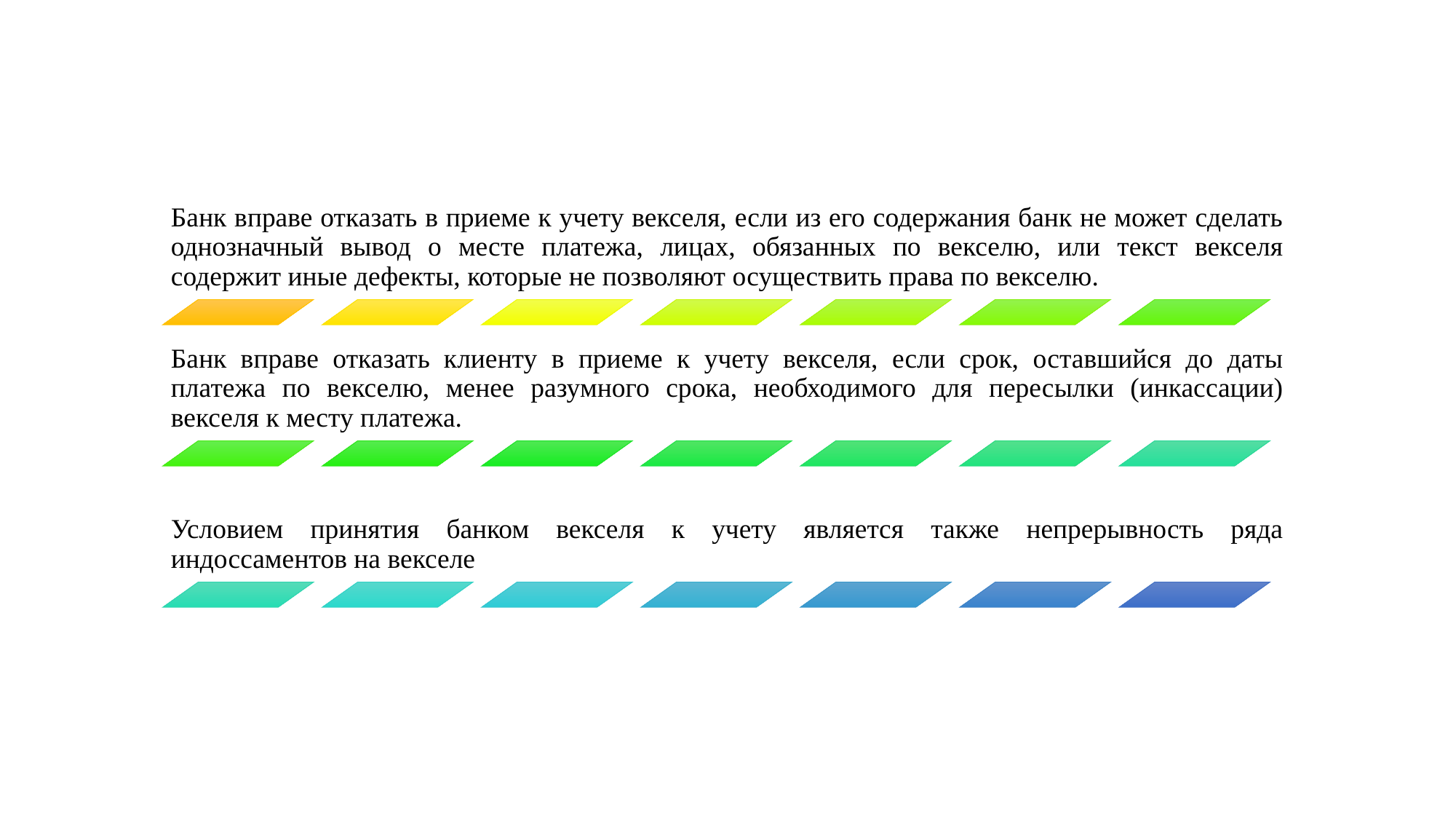

Банк вправе отказать в приеме к учету векселя, если из его содержания банк не может сделать однозначный вывод о месте платежа, лицах, обязанных по векселю, или текст векселя содержит иные дефекты, которые не позволяют осуществить права по векселю.
Банк вправе отказать клиенту в приеме к учету векселя, если срок, оставшийся до даты платежа по векселю, менее разумного срока, необходимого для пересылки (инкассации) векселя к месту платежа.
Условием принятия банком векселя к учету является также непрерывность ряда индоссаментов на векселе